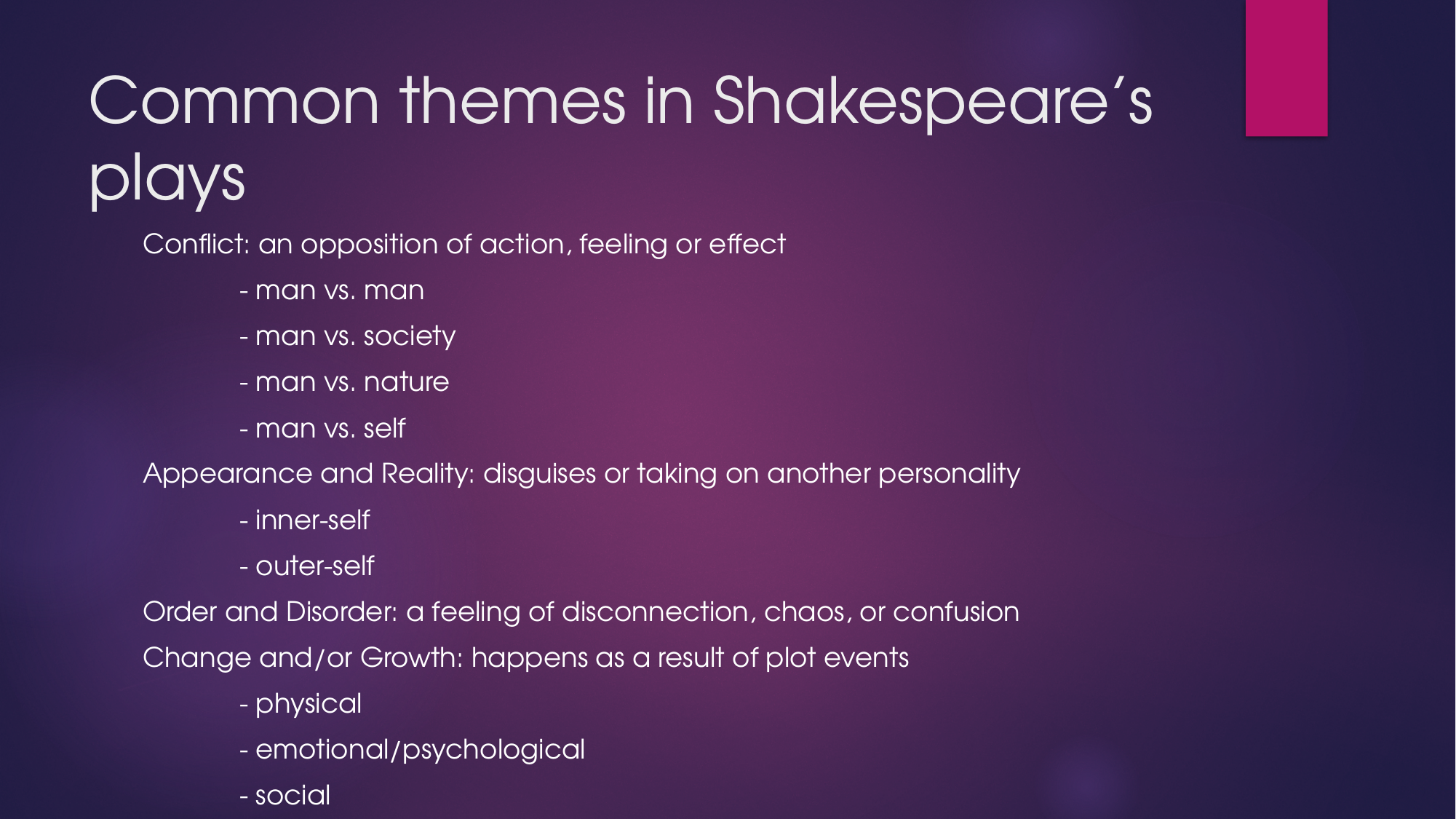

# Common themes in Shakespeare’s plays
Conflict: an opposition of action, feeling or effect
	- man vs. man
	- man vs. society
	- man vs. nature
	- man vs. self
Appearance and Reality: disguises or taking on another personality
	- inner-self
	- outer-self
Order and Disorder: a feeling of disconnection, chaos, or confusion
Change and/or Growth: happens as a result of plot events
	- physical
	- emotional/psychological
	- social